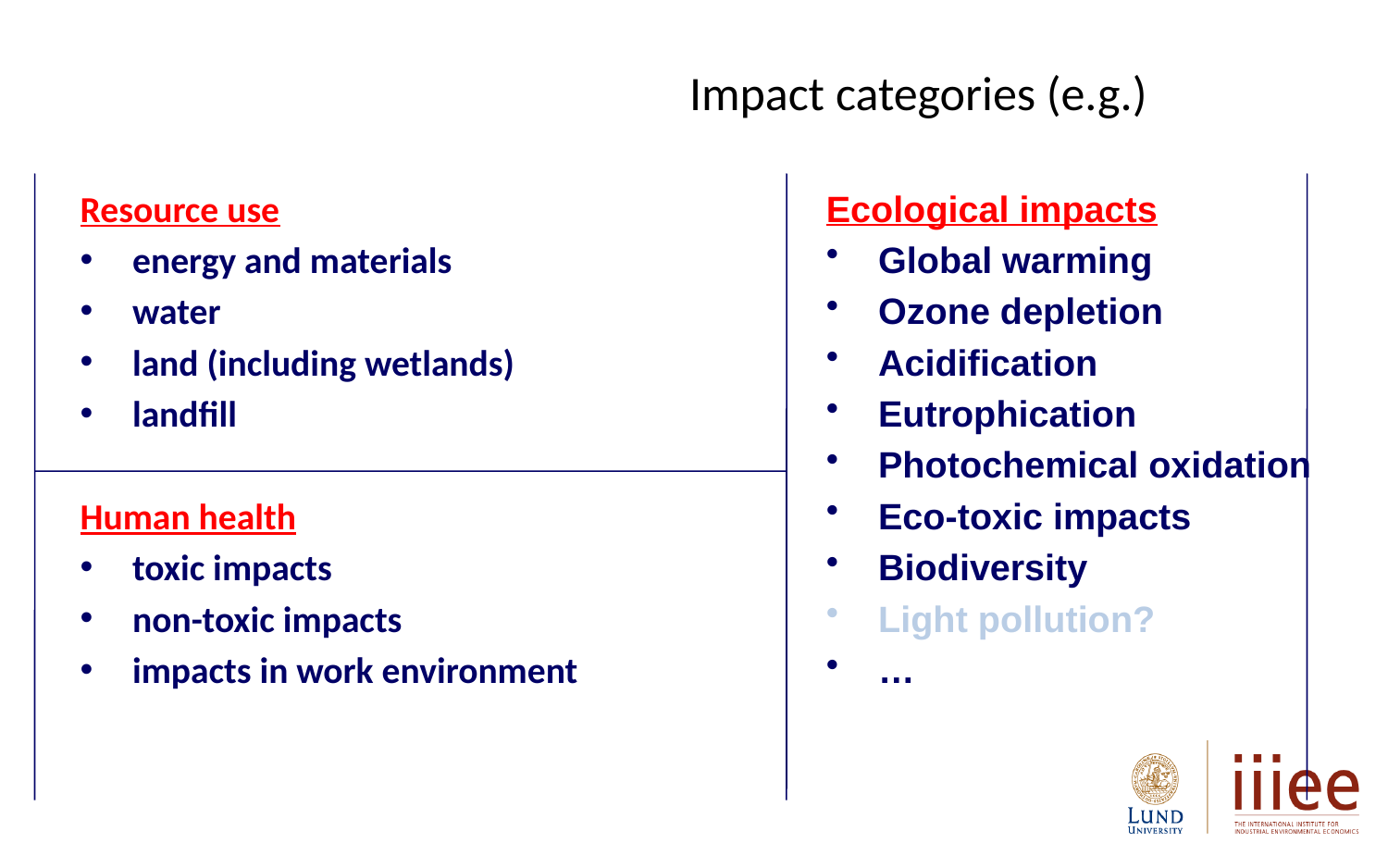

# Impact categories (e.g.)

Resource use
energy and materials
water
land (including wetlands)
landfill

Human health
toxic impacts
non-toxic impacts
impacts in work environment
Ecological impacts
Global warming
Ozone depletion
Acidification
Eutrophication
Photochemical oxidation
Eco-toxic impacts
Biodiversity
Light pollution?
…